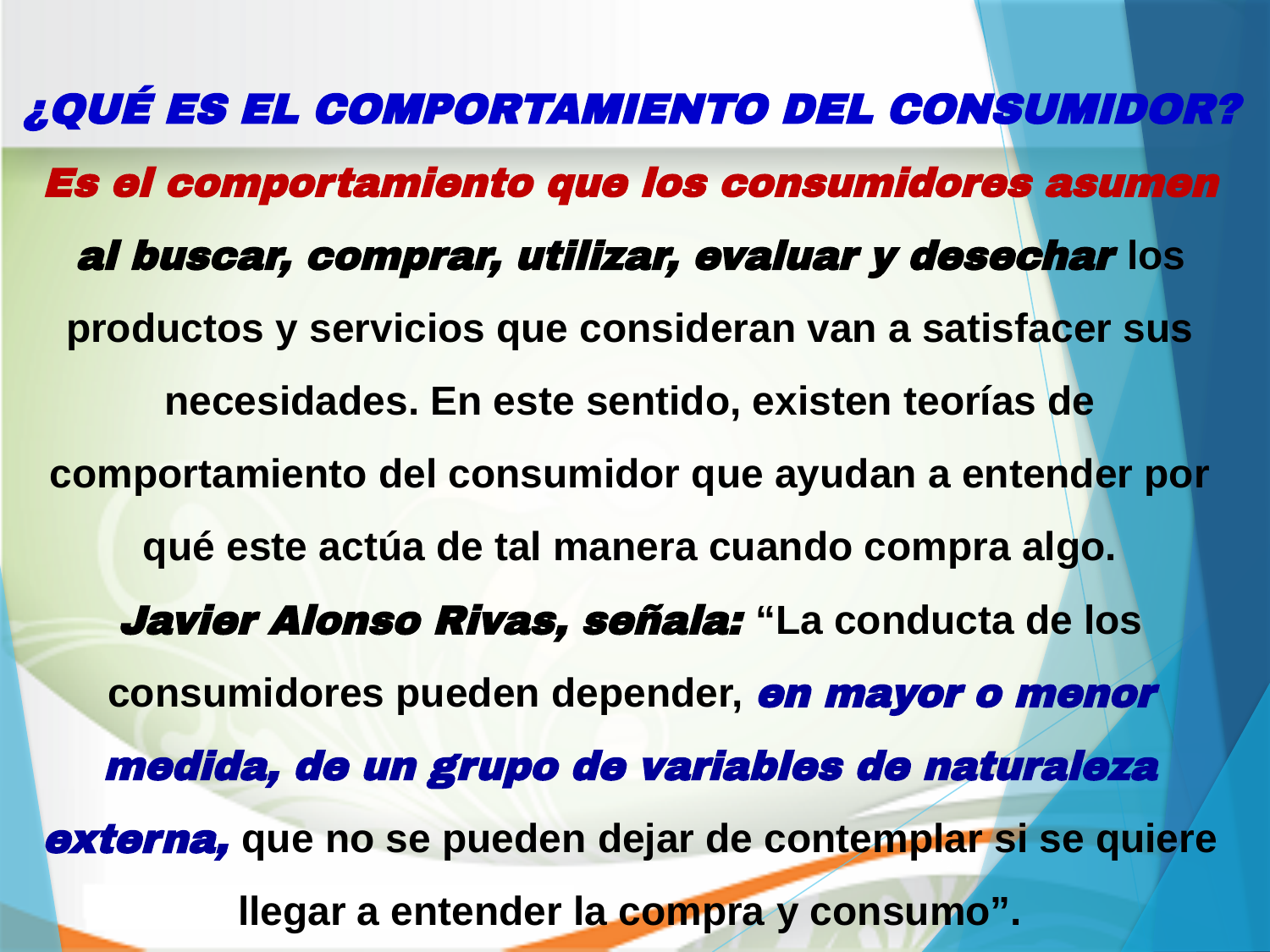

¿QUÉ ES EL COMPORTAMIENTO DEL CONSUMIDOR?
Es el comportamiento que los consumidores asumen al buscar, comprar, utilizar, evaluar y desechar los productos y servicios que consideran van a satisfacer sus necesidades. En este sentido, existen teorías de comportamiento del consumidor que ayudan a entender por qué este actúa de tal manera cuando compra algo.
Javier Alonso Rivas, señala: “La conducta de los consumidores pueden depender, en mayor o menor medida, de un grupo de variables de naturaleza externa, que no se pueden dejar de contemplar si se quiere llegar a entender la compra y consumo”.
12